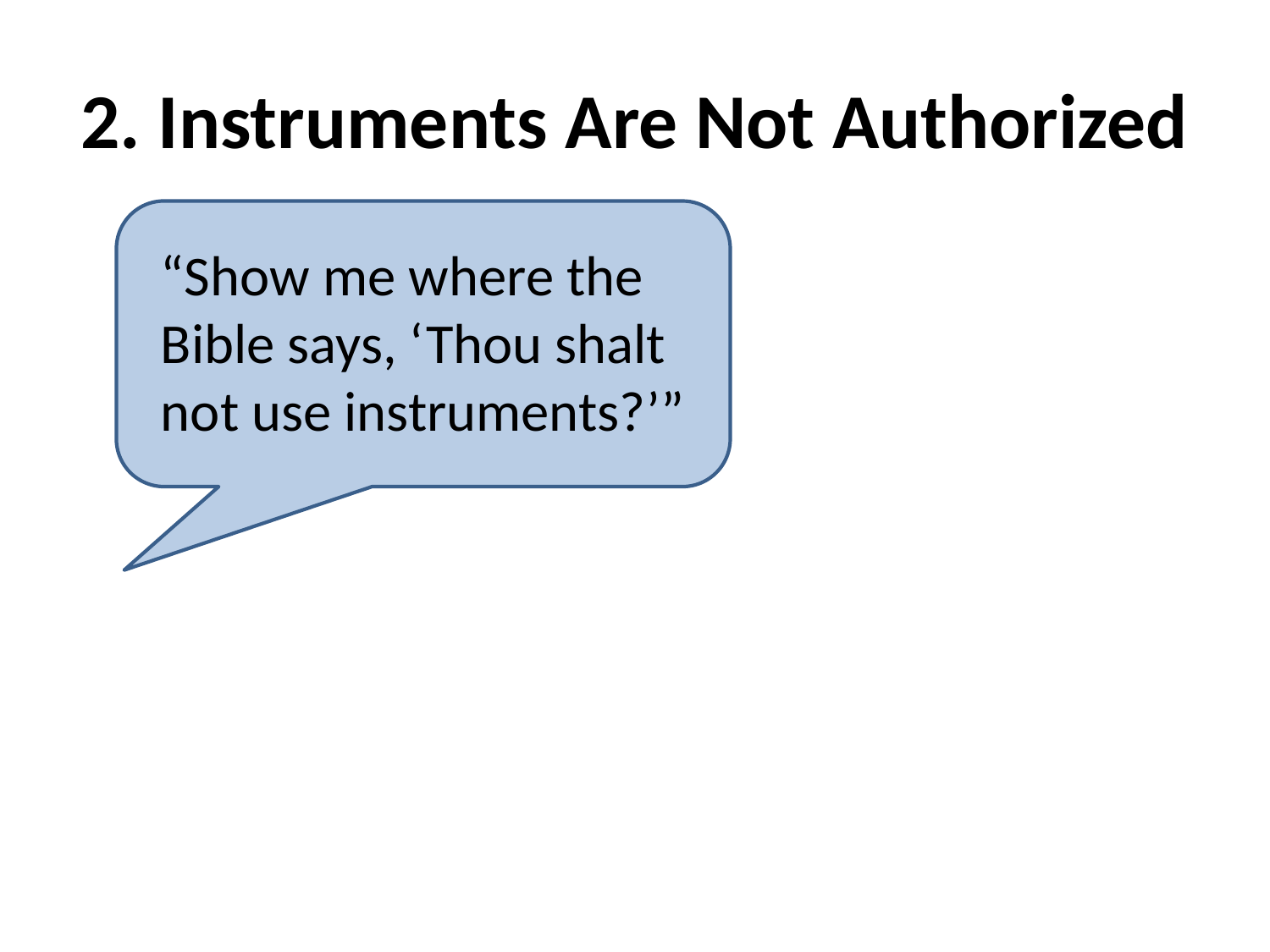

# 2. Instruments Are Not Authorized

“Show me where the Bible says, ‘Thou shalt not use instruments?’”